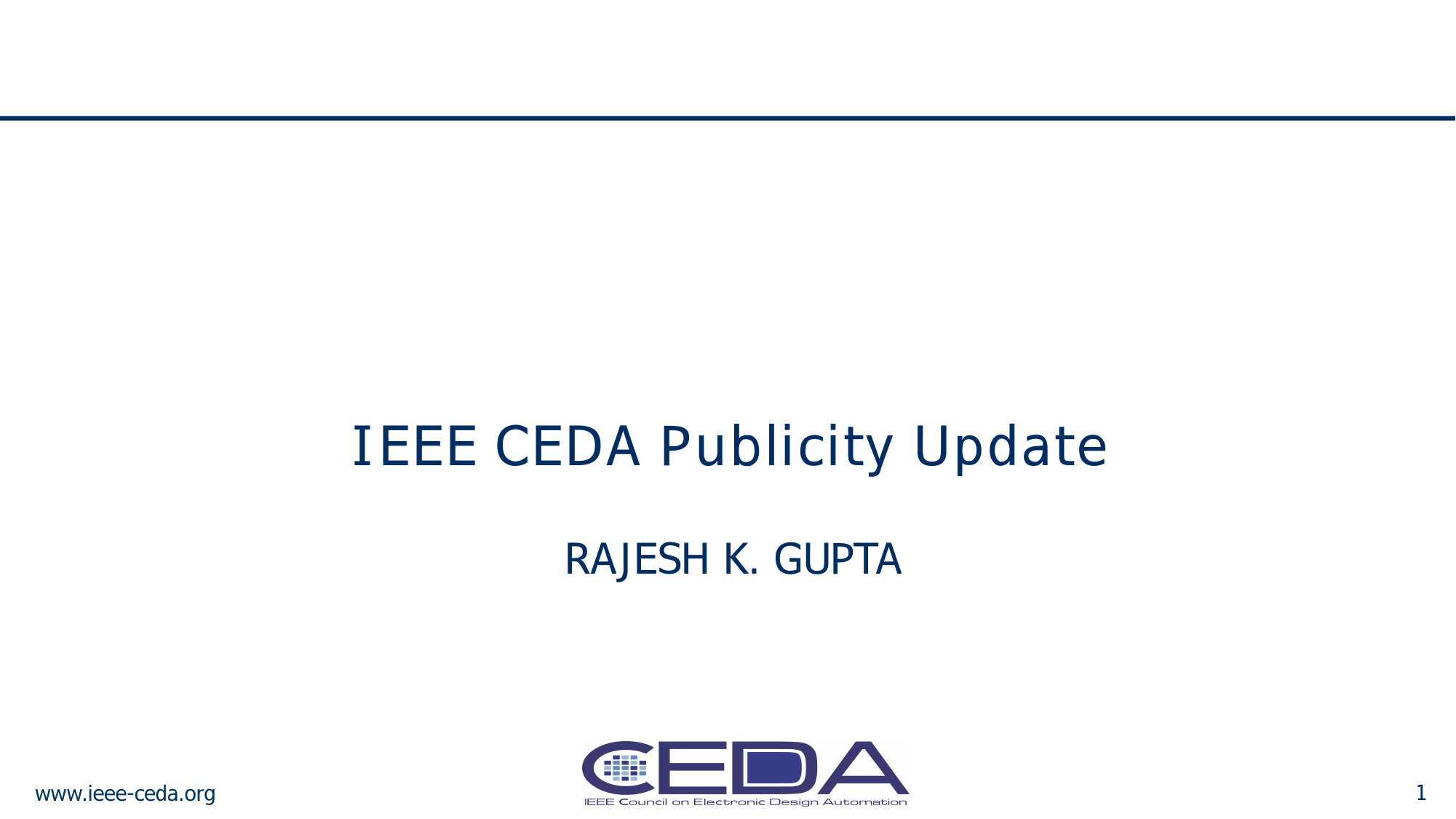

IEEE CEDA Publicity Update
# Rajesh K. Gupta
www.ieee-ceda.org
1